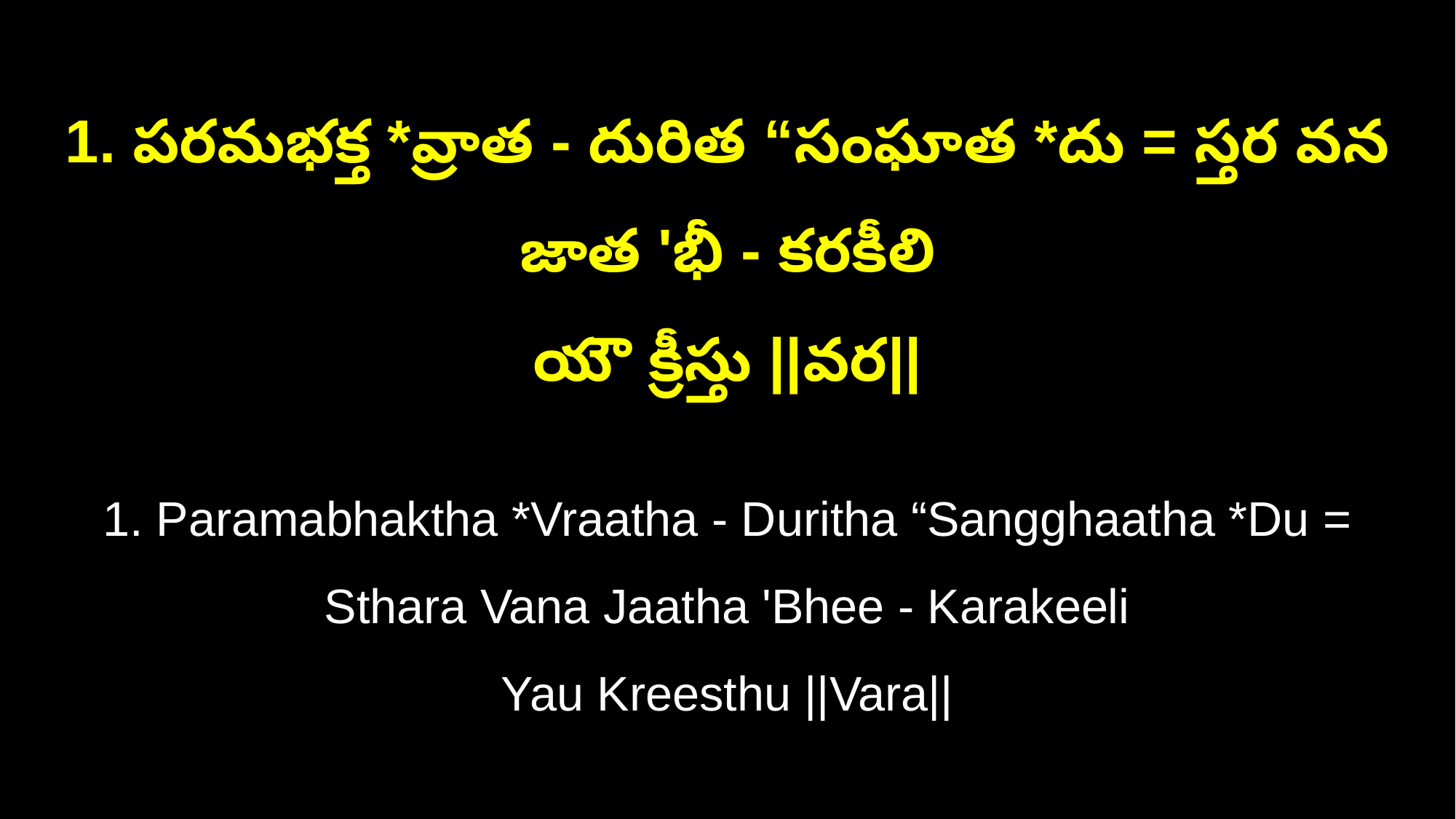

1. పరమభక్త *వ్రాత - దురిత “సంఘాత *దు = స్తర వన జాత 'భీ - కరకీలి
యౌ క్రీస్తు ||వర||
1. Paramabhaktha *Vraatha - Duritha “Sangghaatha *Du = Sthara Vana Jaatha 'Bhee - Karakeeli
Yau Kreesthu ||Vara||